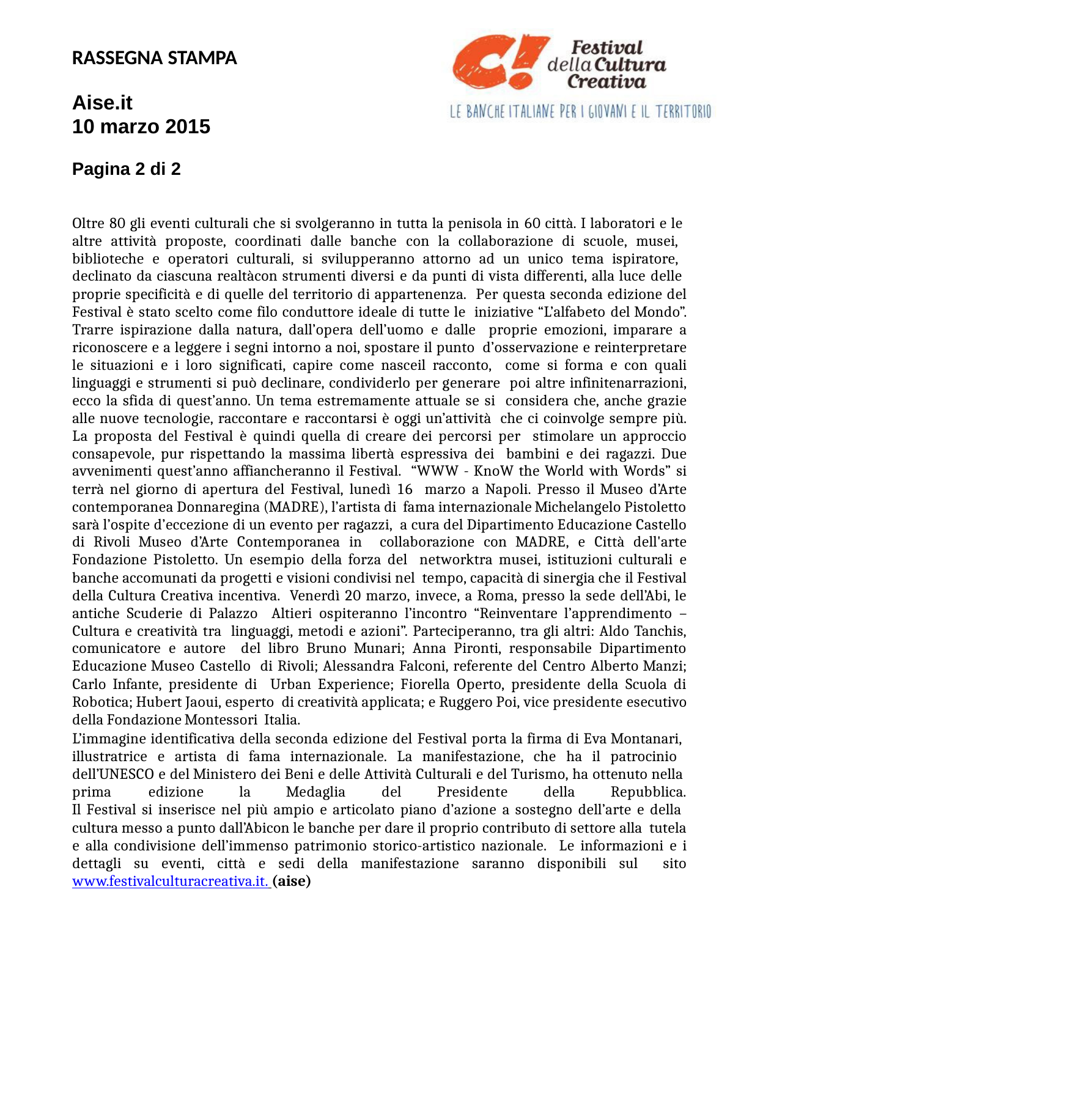

RASSEGNA STAMPA

Aise.it
10 marzo 2015
Pagina 2 di 2

Oltre 80 gli eventi culturali che si svolgeranno in tutta la penisola in 60 città. I laboratori e le  altre attività proposte, coordinati dalle banche con la collaborazione di scuole, musei,  biblioteche e operatori culturali, si svilupperanno attorno ad un unico tema ispiratore,  declinato da ciascuna realtàcon strumenti diversi e da punti di vista differenti, alla luce delle  proprie specificità e di quelle del territorio di appartenenza.  Per questa seconda edizione del Festival è stato scelto come filo conduttore ideale di tutte le  iniziative “L’alfabeto del Mondo”. Trarre ispirazione dalla natura, dall’opera dell’uomo e dalle  proprie emozioni, imparare a riconoscere e a leggere i segni intorno a noi, spostare il punto  d’osservazione e reinterpretare le situazioni e i loro significati, capire come nasceil racconto,  come si forma e con quali linguaggi e strumenti si può declinare, condividerlo per generare  poi altre infinitenarrazioni, ecco la sfida di quest’anno. Un tema estremamente attuale se si  considera che, anche grazie alle nuove tecnologie, raccontare e raccontarsi è oggi un’attività  che ci coinvolge sempre più. La proposta del Festival è quindi quella di creare dei percorsi per  stimolare un approccio consapevole, pur rispettando la massima libertà espressiva dei  bambini e dei ragazzi. Due avvenimenti quest’anno affiancheranno il Festival.  “WWW - KnoW the World with Words” si terrà nel giorno di apertura del Festival, lunedì 16  marzo a Napoli. Presso il Museo d’Arte contemporanea Donnaregina (MADRE), l’artista di  fama internazionale Michelangelo Pistoletto sarà l’ospite d’eccezione di un evento per ragazzi,  a cura del Dipartimento Educazione Castello di Rivoli Museo d’Arte Contemporanea in  collaborazione con MADRE, e Città dell'arte Fondazione Pistoletto. Un esempio della forza del  networktra musei, istituzioni culturali e banche accomunati da progetti e visioni condivisi nel  tempo, capacità di sinergia che il Festival della Cultura Creativa incentiva.  Venerdì 20 marzo, invece, a Roma, presso la sede dell’Abi, le antiche Scuderie di Palazzo  Altieri ospiteranno l’incontro “Reinventare l’apprendimento – Cultura e creatività tra  linguaggi, metodi e azioni”. Parteciperanno, tra gli altri: Aldo Tanchis, comunicatore e autore  del libro Bruno Munari; Anna Pironti, responsabile Dipartimento Educazione Museo Castello  di Rivoli; Alessandra Falconi, referente del Centro Alberto Manzi; Carlo Infante, presidente di  Urban Experience; Fiorella Operto, presidente della Scuola di Robotica; Hubert Jaoui, esperto  di creatività applicata; e Ruggero Poi, vice presidente esecutivo della Fondazione Montessori  Italia.
L’immagine identificativa della seconda edizione del Festival porta la firma di Eva Montanari,  illustratrice e artista di fama internazionale. La manifestazione, che ha il patrocinio  dell’UNESCO e del Ministero dei Beni e delle Attività Culturali e del Turismo, ha ottenuto nella  prima	edizione	la	Medaglia	del	Presidente	della	Repubblica.
Il Festival si inserisce nel più ampio e articolato piano d’azione a sostegno dell’arte e della
cultura messo a punto dall’Abicon le banche per dare il proprio contributo di settore alla  tutela e alla condivisione dell’immenso patrimonio storico-artistico nazionale.  Le informazioni e i dettagli su eventi, città e sedi della manifestazione saranno disponibili sul  sito www.festivalculturacreativa.it. (aise)